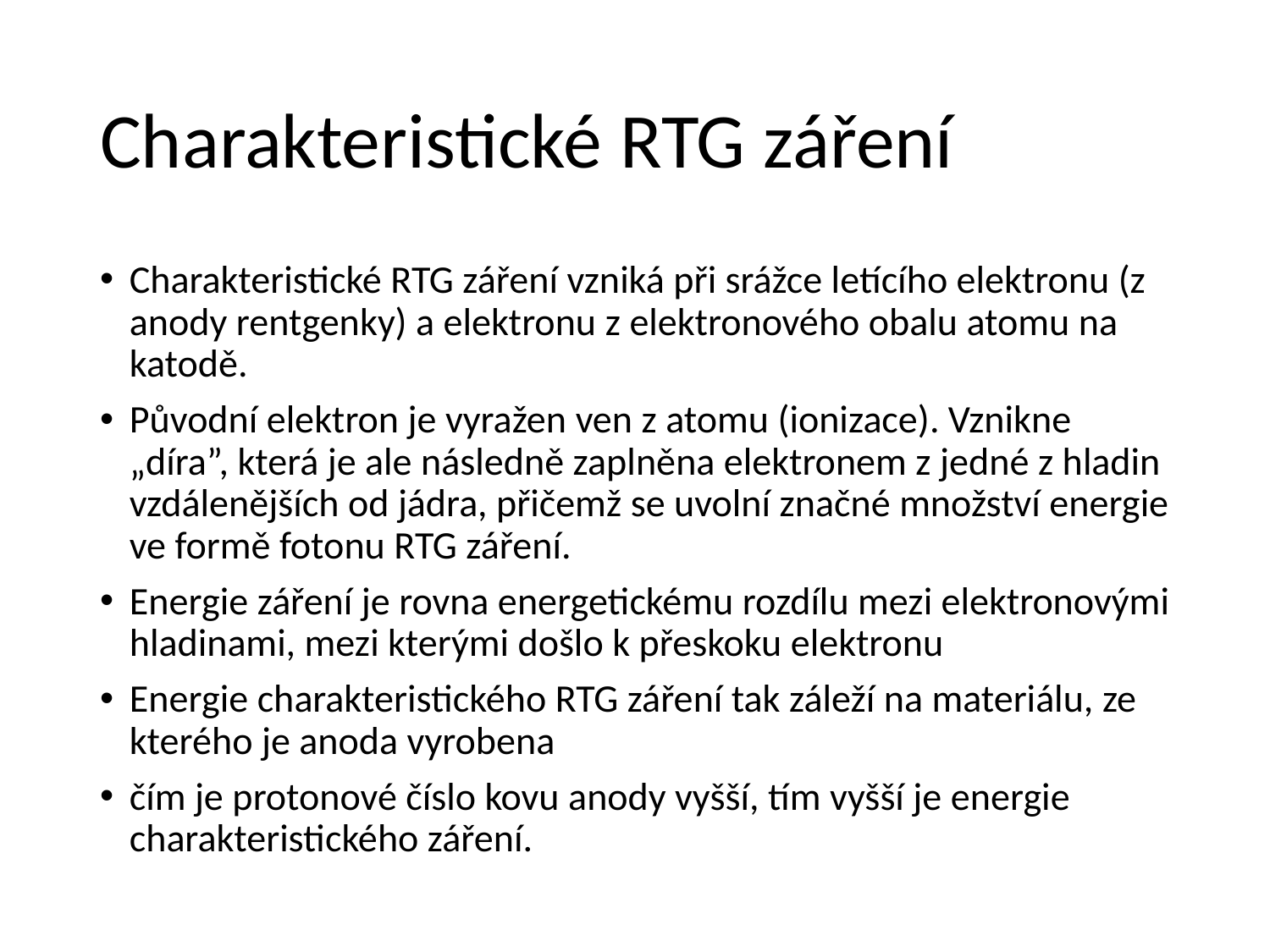

# Charakteristické RTG záření
Charakteristické RTG záření vzniká při srážce letícího elektronu (z anody rentgenky) a elektronu z elektronového obalu atomu na katodě.
Původní elektron je vyražen ven z atomu (ionizace). Vznikne „díra”, která je ale následně zaplněna elektronem z jedné z hladin vzdálenějších od jádra, přičemž se uvolní značné množství energie ve formě fotonu RTG záření.
Energie záření je rovna energetickému rozdílu mezi elektronovými hladinami, mezi kterými došlo k přeskoku elektronu
Energie charakteristického RTG záření tak záleží na materiálu, ze kterého je anoda vyrobena
čím je protonové číslo kovu anody vyšší, tím vyšší je energie charakteristického záření.